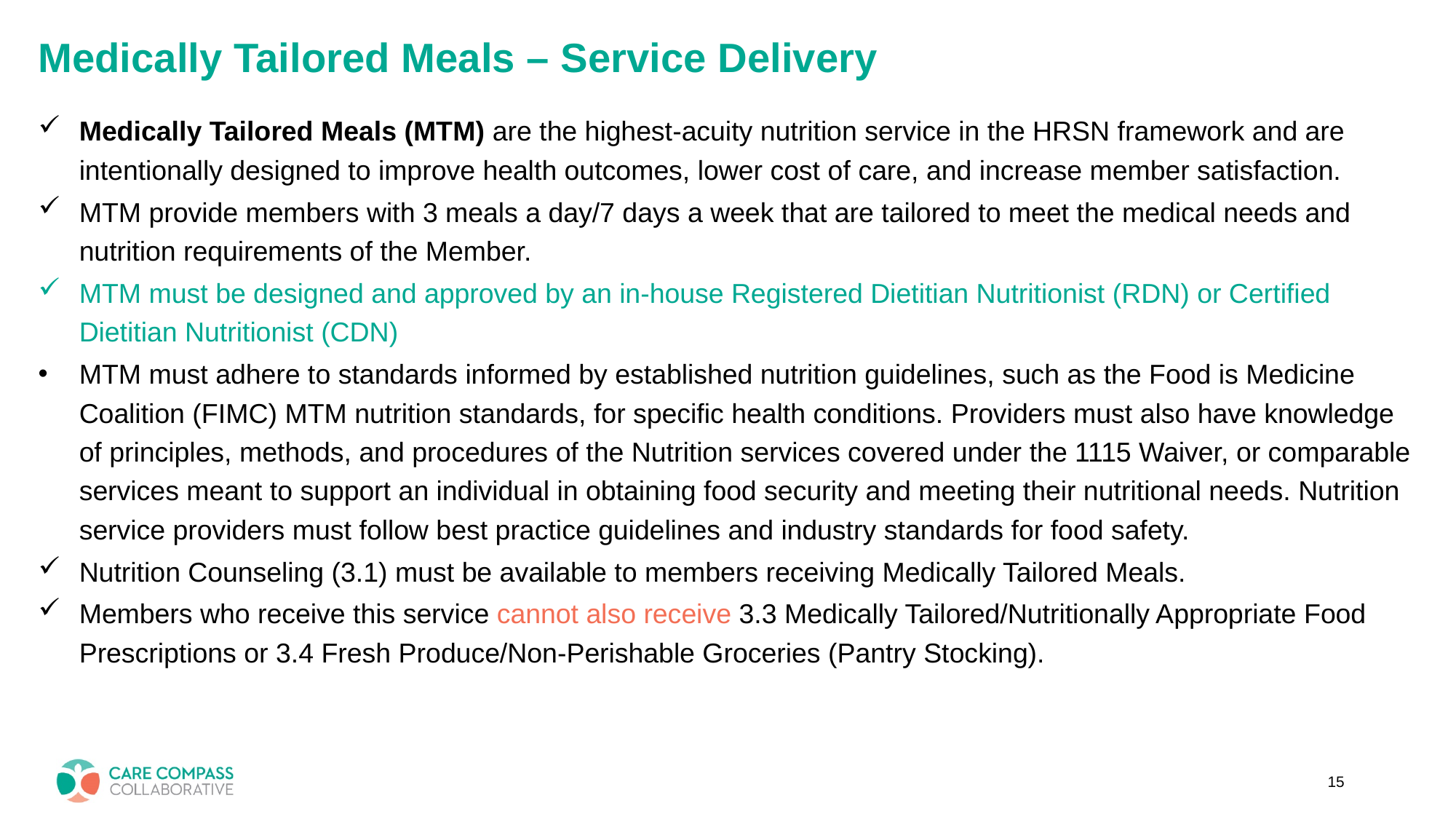

# Medically Tailored Meals – Service Delivery
Medically Tailored Meals (MTM) are the highest-acuity nutrition service in the HRSN framework and are intentionally designed to improve health outcomes, lower cost of care, and increase member satisfaction.
MTM provide members with 3 meals a day/7 days a week that are tailored to meet the medical needs and nutrition requirements of the Member.
MTM must be designed and approved by an in-house Registered Dietitian Nutritionist (RDN) or Certified Dietitian Nutritionist (CDN)
MTM must adhere to standards informed by established nutrition guidelines, such as the Food is Medicine Coalition (FIMC) MTM nutrition standards, for specific health conditions. Providers must also have knowledge of principles, methods, and procedures of the Nutrition services covered under the 1115 Waiver, or comparable services meant to support an individual in obtaining food security and meeting their nutritional needs. Nutrition service providers must follow best practice guidelines and industry standards for food safety.
Nutrition Counseling (3.1) must be available to members receiving Medically Tailored Meals.
Members who receive this service cannot also receive 3.3 Medically Tailored/Nutritionally Appropriate Food Prescriptions or 3.4 Fresh Produce/Non-Perishable Groceries (Pantry Stocking).

15